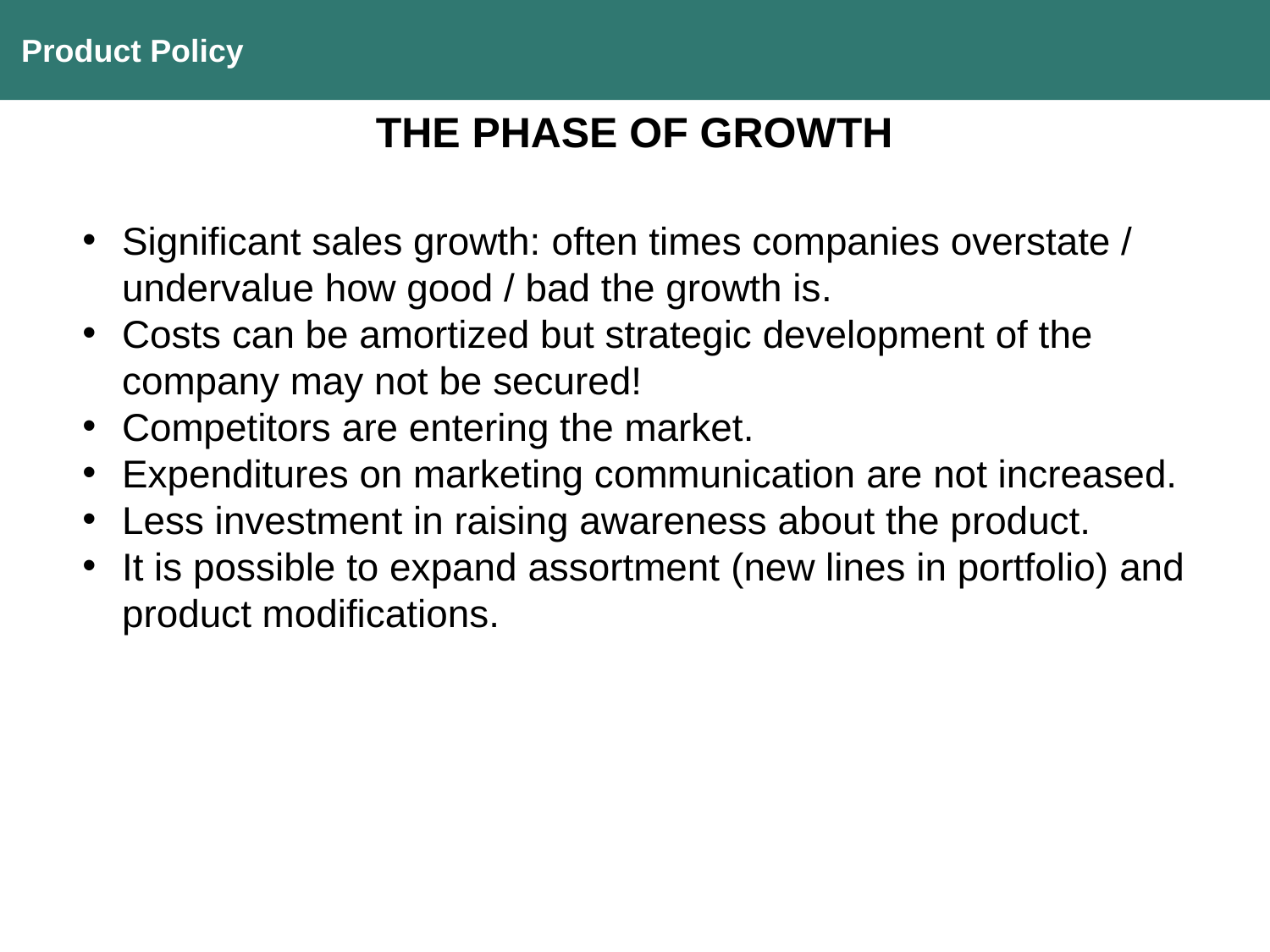

Product Policy
THE PHASE OF GROWTH
Significant sales growth: often times companies overstate / undervalue how good / bad the growth is.
Costs can be amortized but strategic development of the company may not be secured!
Competitors are entering the market.
Expenditures on marketing communication are not increased.
Less investment in raising awareness about the product.
It is possible to expand assortment (new lines in portfolio) and product modifications.